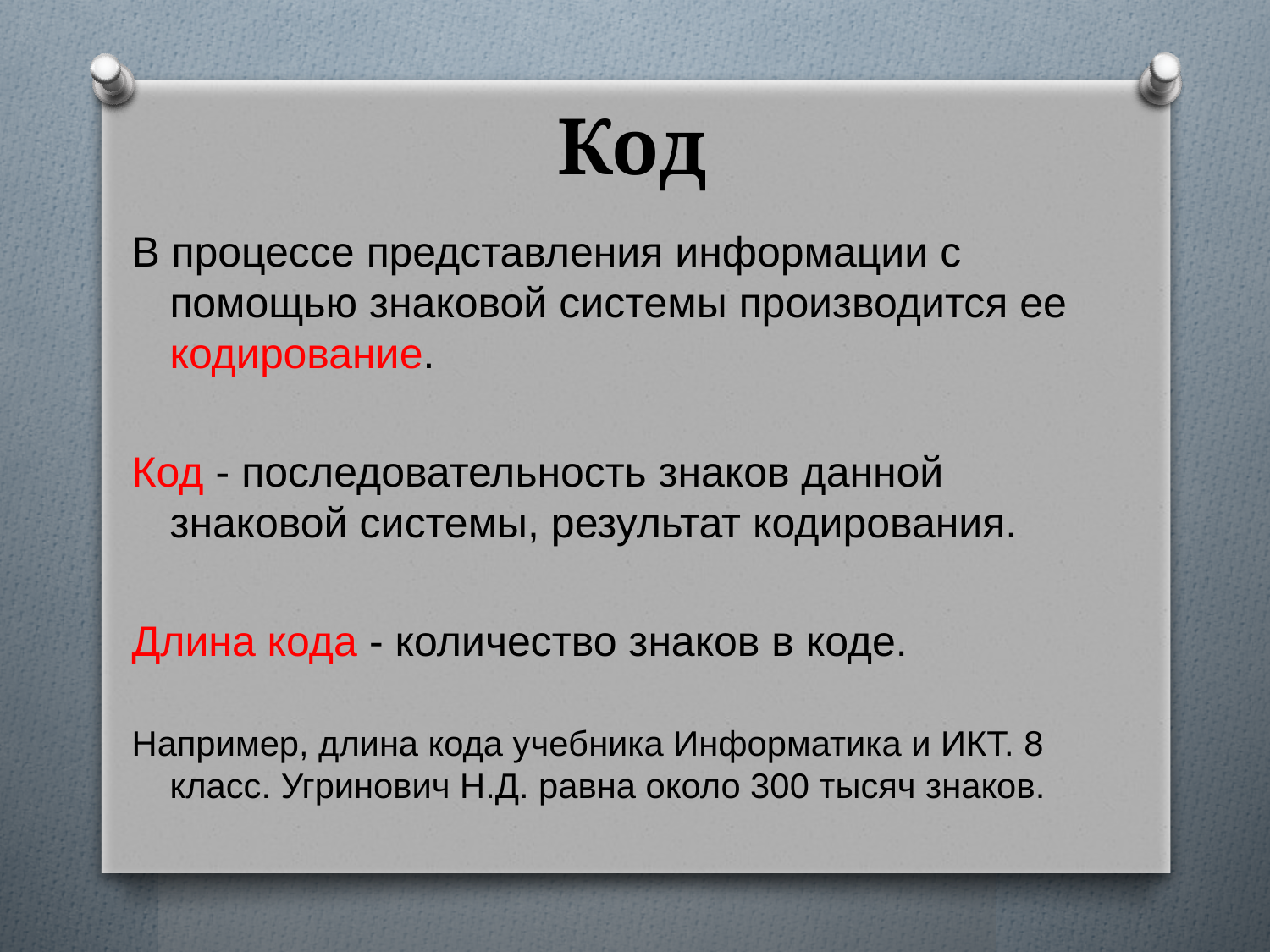

# Код
В процессе представления информации с помощью знаковой системы производится ее кодирование.

Код - последовательность знаков данной знаковой системы, результат кодирования.

Длина кода - количество знаков в коде.

Например, длина кода учебника Информатика и ИКТ. 8 класс. Угринович Н.Д. равна около 300 тысяч знаков.